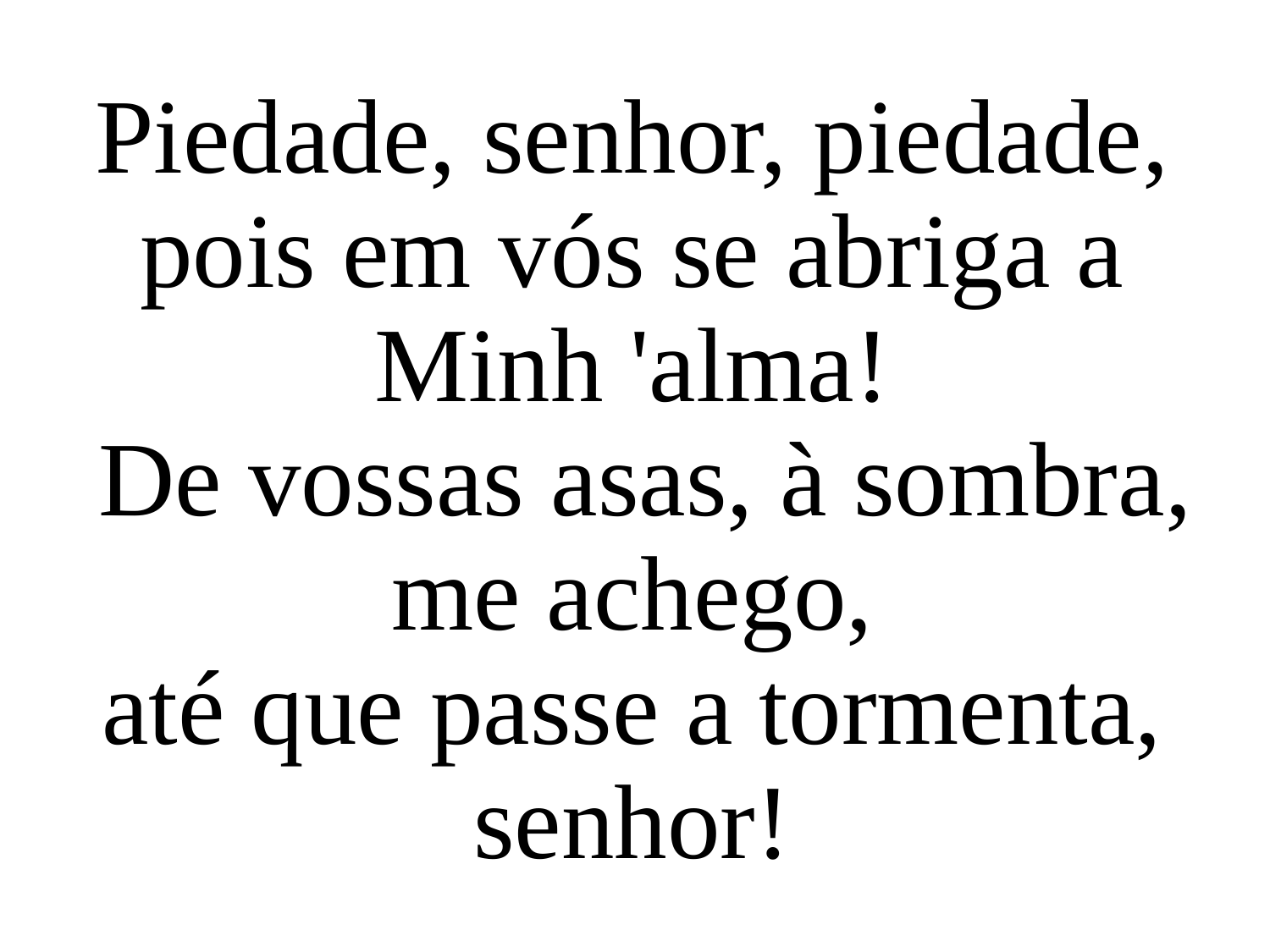

Piedade, senhor, piedade,
pois em vós se abriga a Minh 'alma!
 De vossas asas, à sombra, me achego,
até que passe a tormenta, senhor!